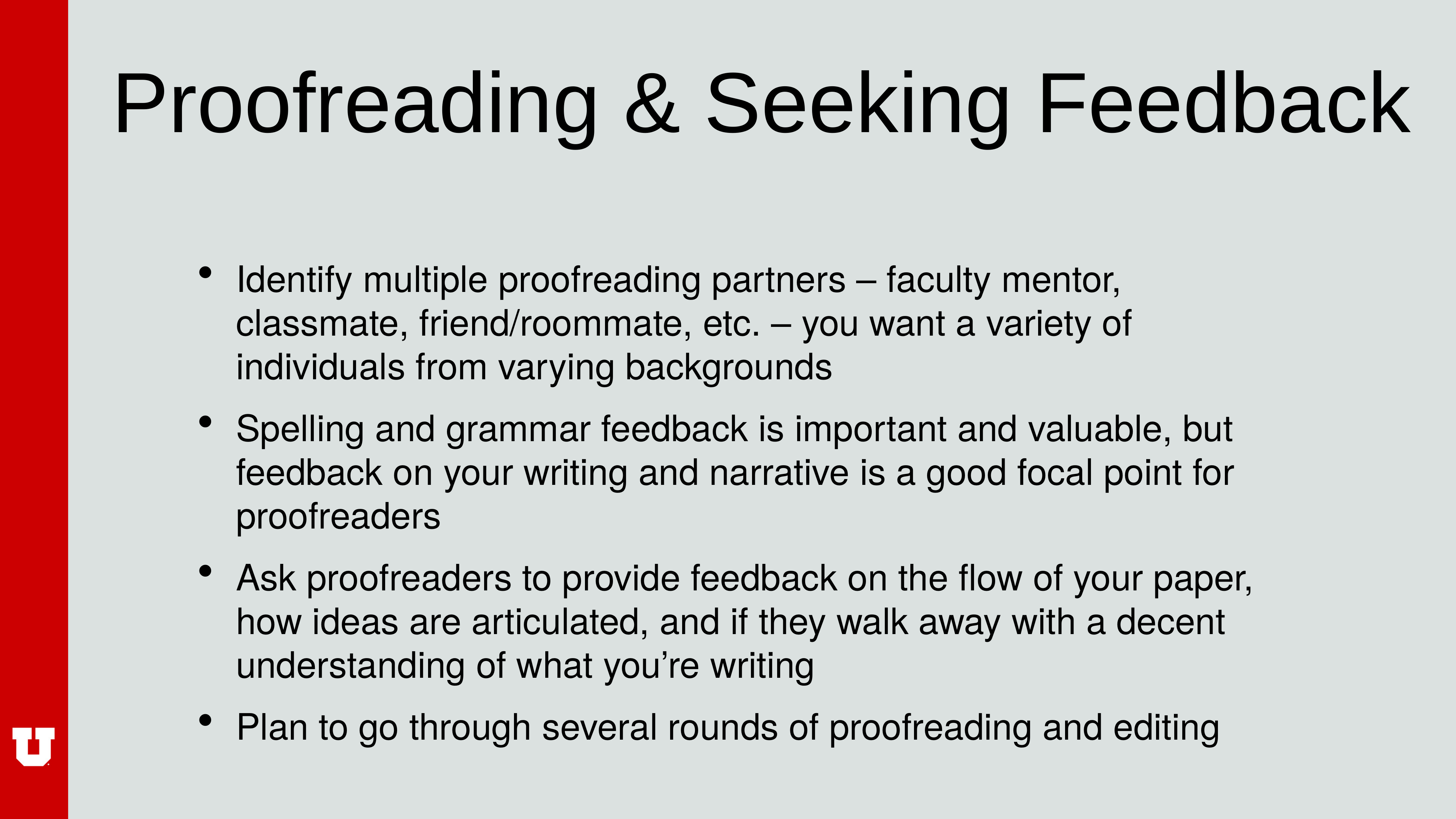

# Proofreading & Seeking Feedback
Identify multiple proofreading partners – faculty mentor, classmate, friend/roommate, etc. – you want a variety of individuals from varying backgrounds
Spelling and grammar feedback is important and valuable, but feedback on your writing and narrative is a good focal point for proofreaders
Ask proofreaders to provide feedback on the flow of your paper, how ideas are articulated, and if they walk away with a decent understanding of what you’re writing
Plan to go through several rounds of proofreading and editing